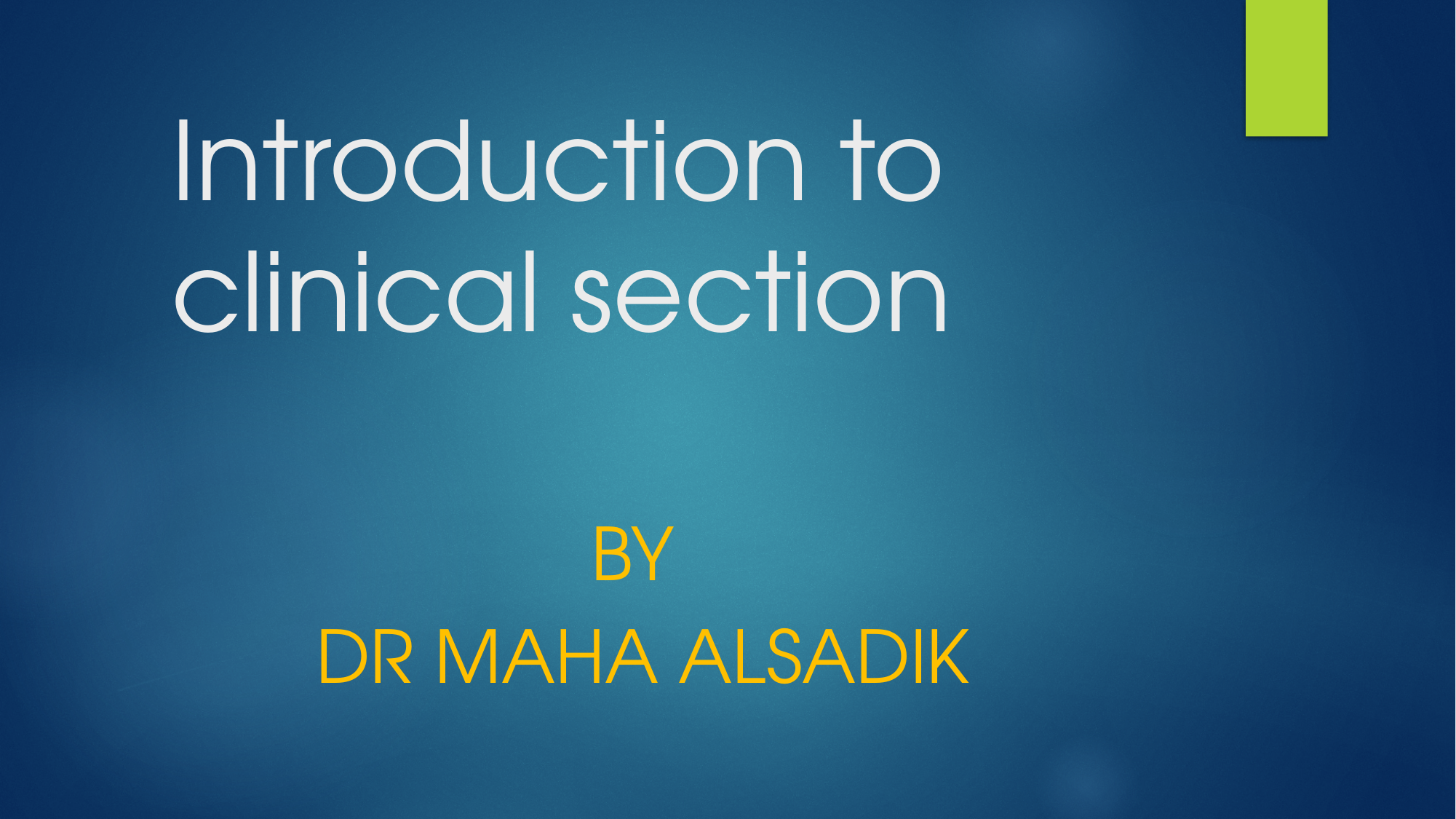

# Introduction to clinical section
By
Dr MAHA ALSADIK